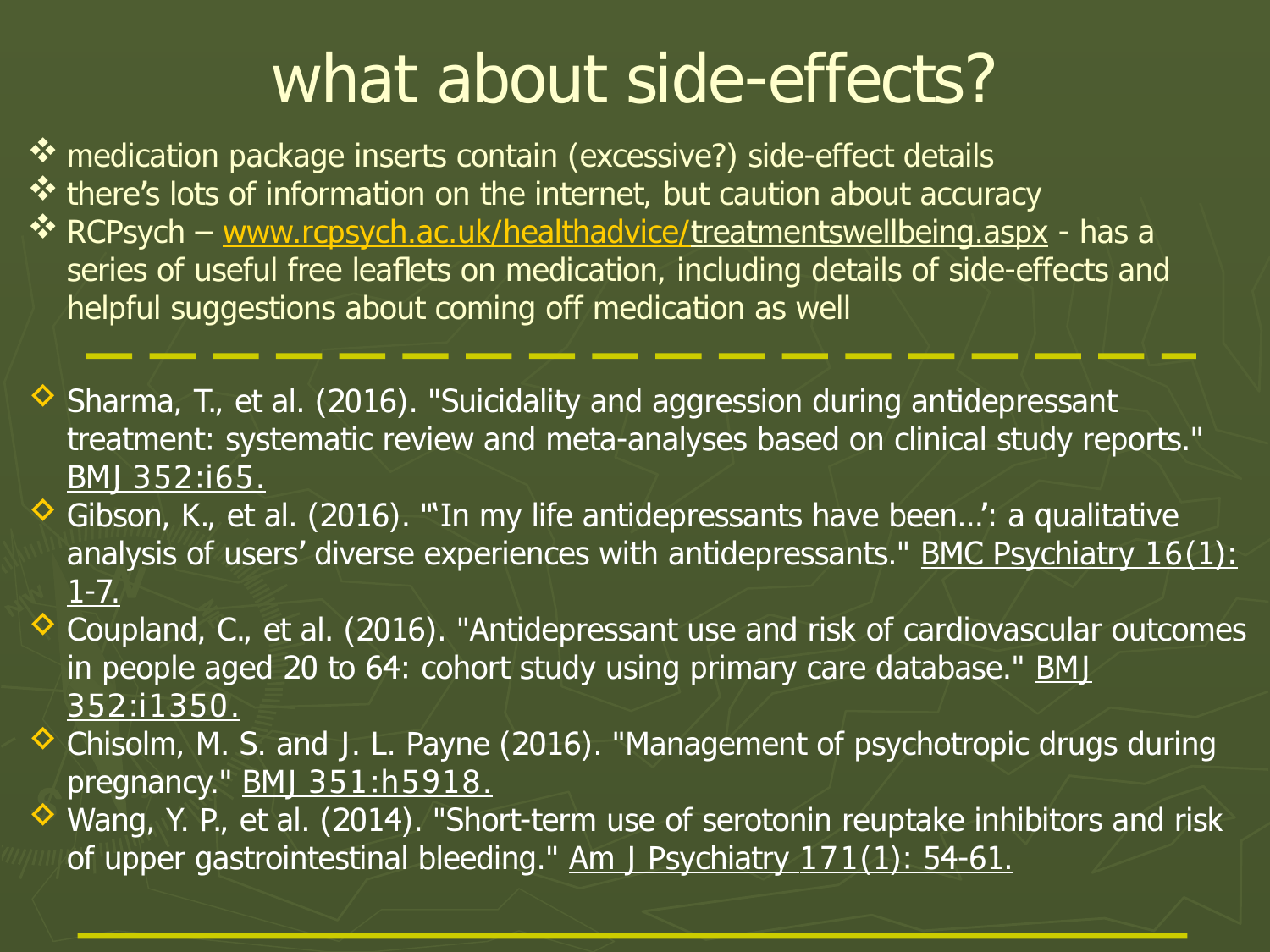

# what about side-effects?
medication package inserts contain (excessive?) side-effect details
there’s lots of information on the internet, but caution about accuracy
RCPsych – www.rcpsych.ac.uk/healthadvice/treatmentswellbeing.aspx - has a series of useful free leaflets on medication, including details of side-effects and helpful suggestions about coming off medication as well

Sharma, T., et al. (2016). "Suicidality and aggression during antidepressant treatment: systematic review and meta-analyses based on clinical study reports." BMJ 352:i65.
Gibson, K., et al. (2016). "‘In my life antidepressants have been…’: a qualitative analysis of users’ diverse experiences with antidepressants." BMC Psychiatry 16(1): 1-7.
Coupland, C., et al. (2016). "Antidepressant use and risk of cardiovascular outcomes in people aged 20 to 64: cohort study using primary care database." BMJ 352:i1350.
Chisolm, M. S. and J. L. Payne (2016). "Management of psychotropic drugs during pregnancy." BMJ 351:h5918.
Wang, Y. P., et al. (2014). "Short-term use of serotonin reuptake inhibitors and risk of upper gastrointestinal bleeding." Am J Psychiatry 171(1): 54-61.